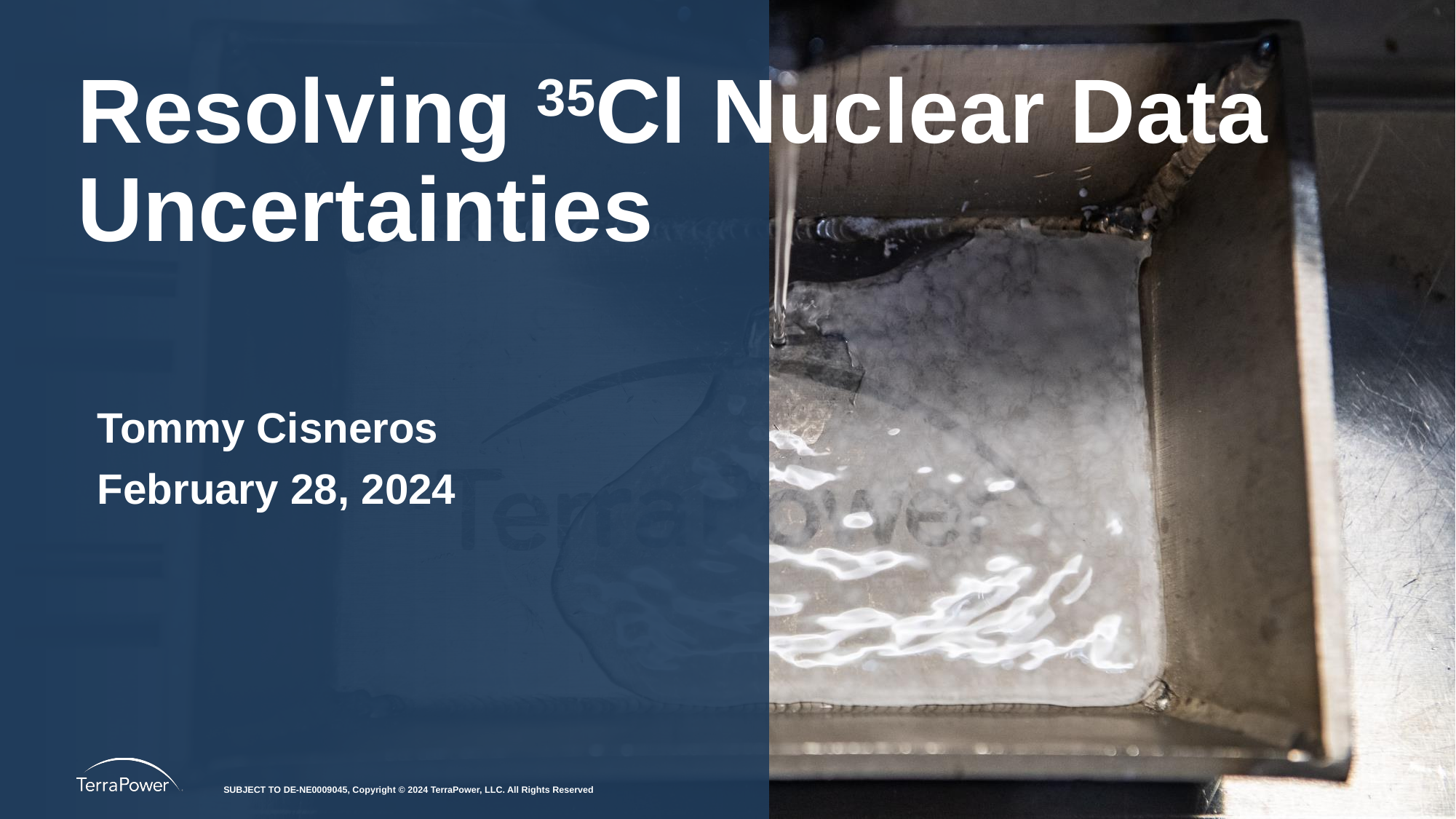

Resolving 35Cl Nuclear Data Uncertainties
Tommy Cisneros
February 28, 2024